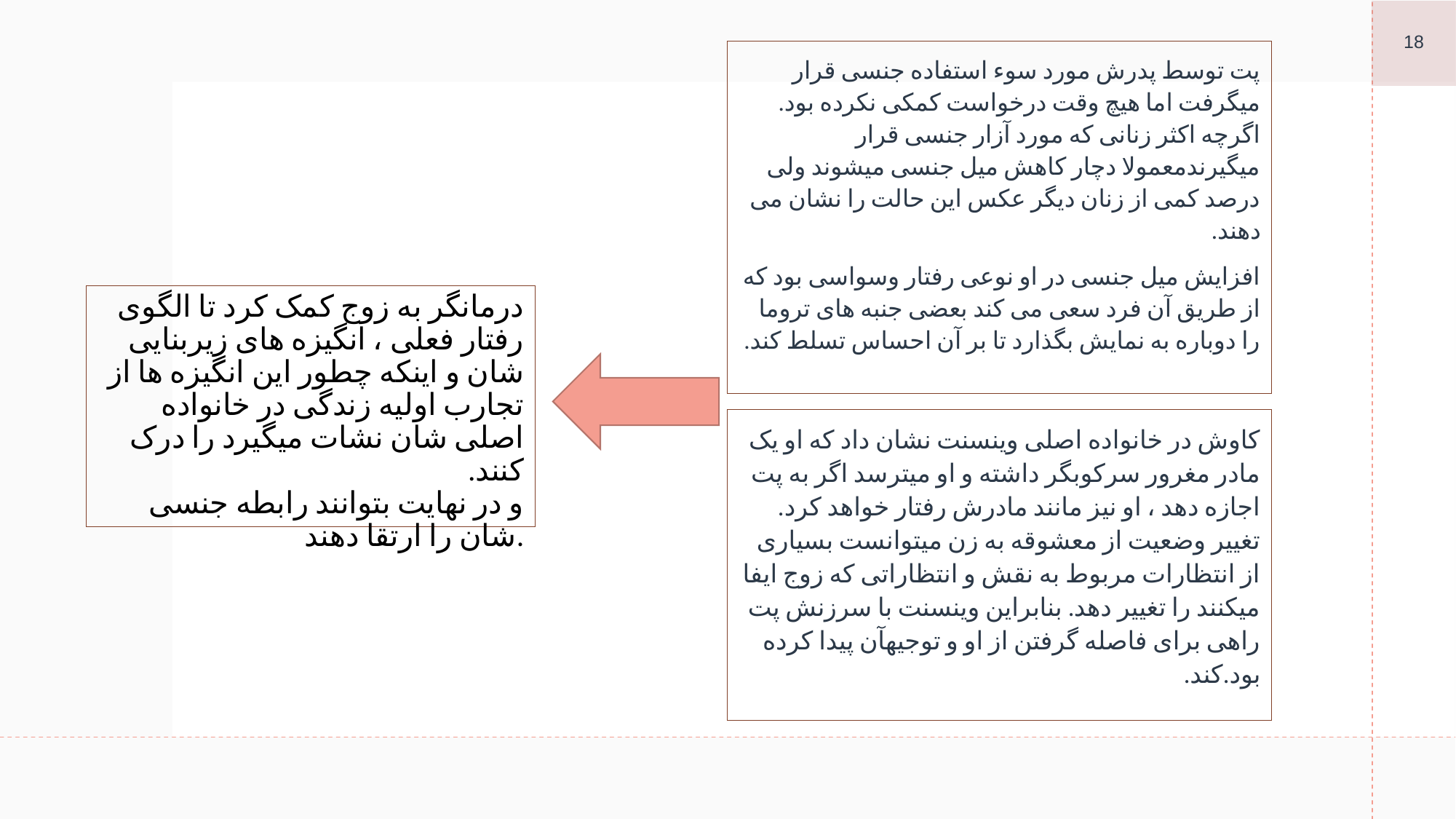

18
پت توسط پدرش مورد سوء استفاده جنسی قرار میگرفت اما هیچ وقت درخواست کمکی نکرده بود. اگرچه اکثر زنانی که مورد آزار جنسی قرار میگیرندمعمولا دچار کاهش میل جنسی میشوند ولی درصد کمی از زنان دیگر عکس این حالت را نشان می دهند.
افزایش میل جنسی در او نوعی رفتار وسواسی بود که از طریق آن فرد سعی می کند بعضی جنبه های تروما را دوباره به نمایش بگذارد تا بر آن احساس تسلط کند.
# درمانگر به زوج کمک کرد تا الگوی رفتار فعلی ، انگیزه های زیربنایی شان و اینکه چطور این انگیزه ها از تجارب اولیه زندگی در خانواده اصلی شان نشات میگیرد را درک کنند. و در نهایت بتوانند رابطه جنسی شان را ارتقا دهند.

کاوش در خانواده اصلی وینسنت نشان داد که او یک مادر مغرور سرکوبگر داشته و او میترسد اگر به پت اجازه دهد ، او نیز مانند مادرش رفتار خواهد کرد.
تغییر وضعیت از معشوقه به زن میتوانست بسیاری از انتظارات مربوط به نقش و انتظاراتی که زوج ایفا میکنند را تغییر دهد. بنابراین وینسنت با سرزنش پت راهی برای فاصله گرفتن از او و توجیهآن پیدا کرده بود.کند.